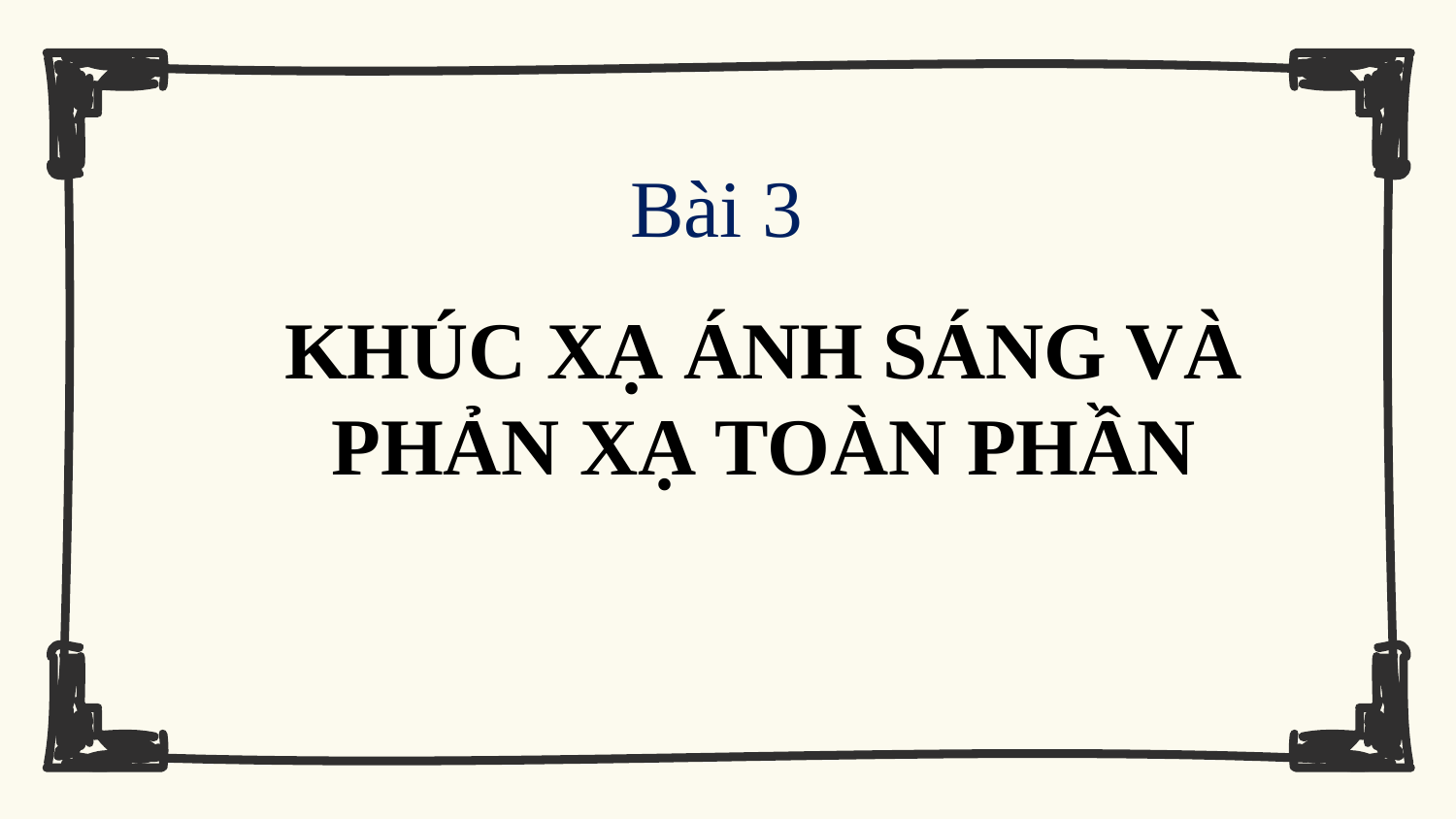

Bài 3
KHÚC XẠ ÁNH SÁNG VÀ PHẢN XẠ TOÀN PHẦN